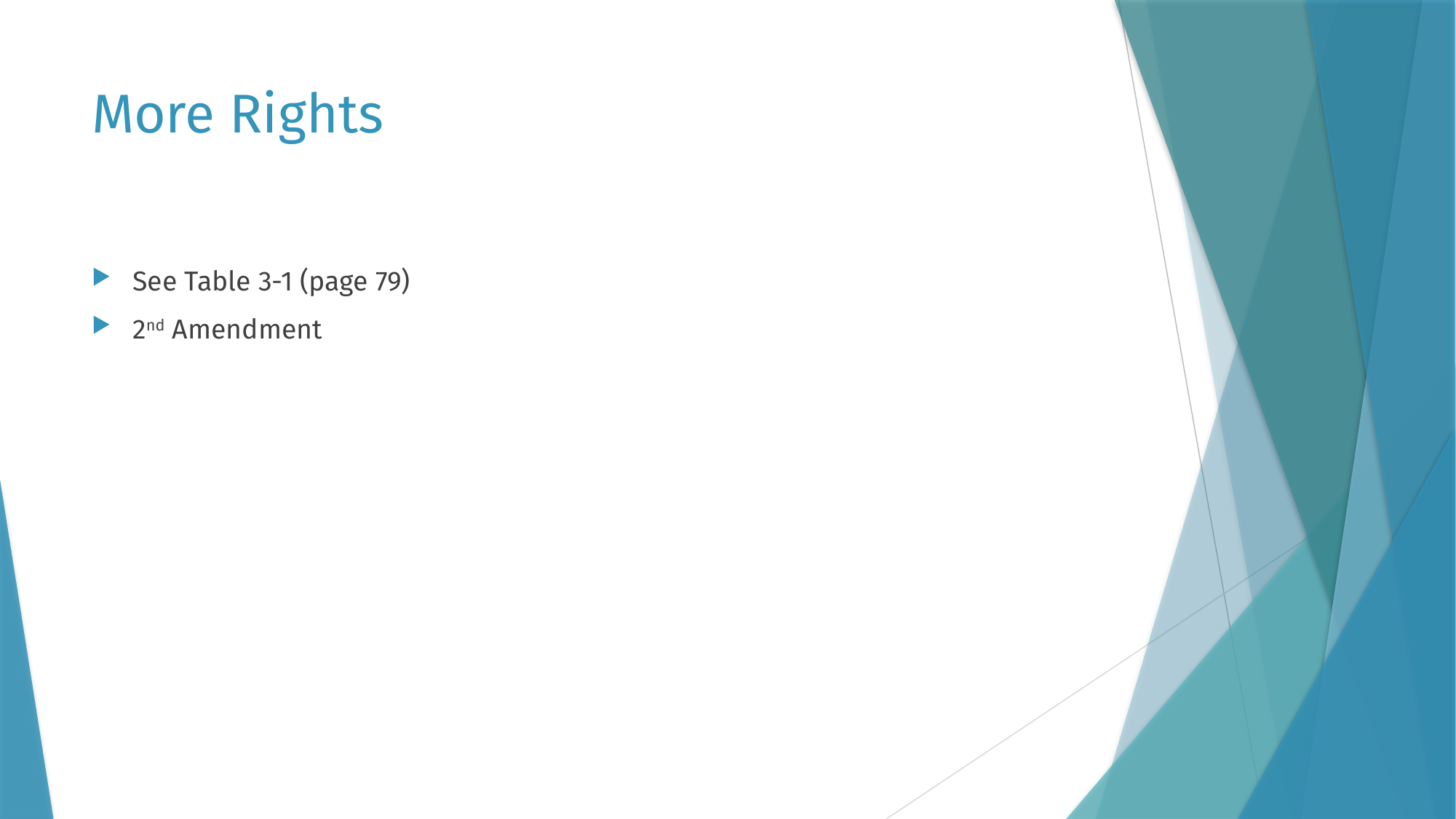

# More Rights
See Table 3-1 (page 79)
2nd Amendment